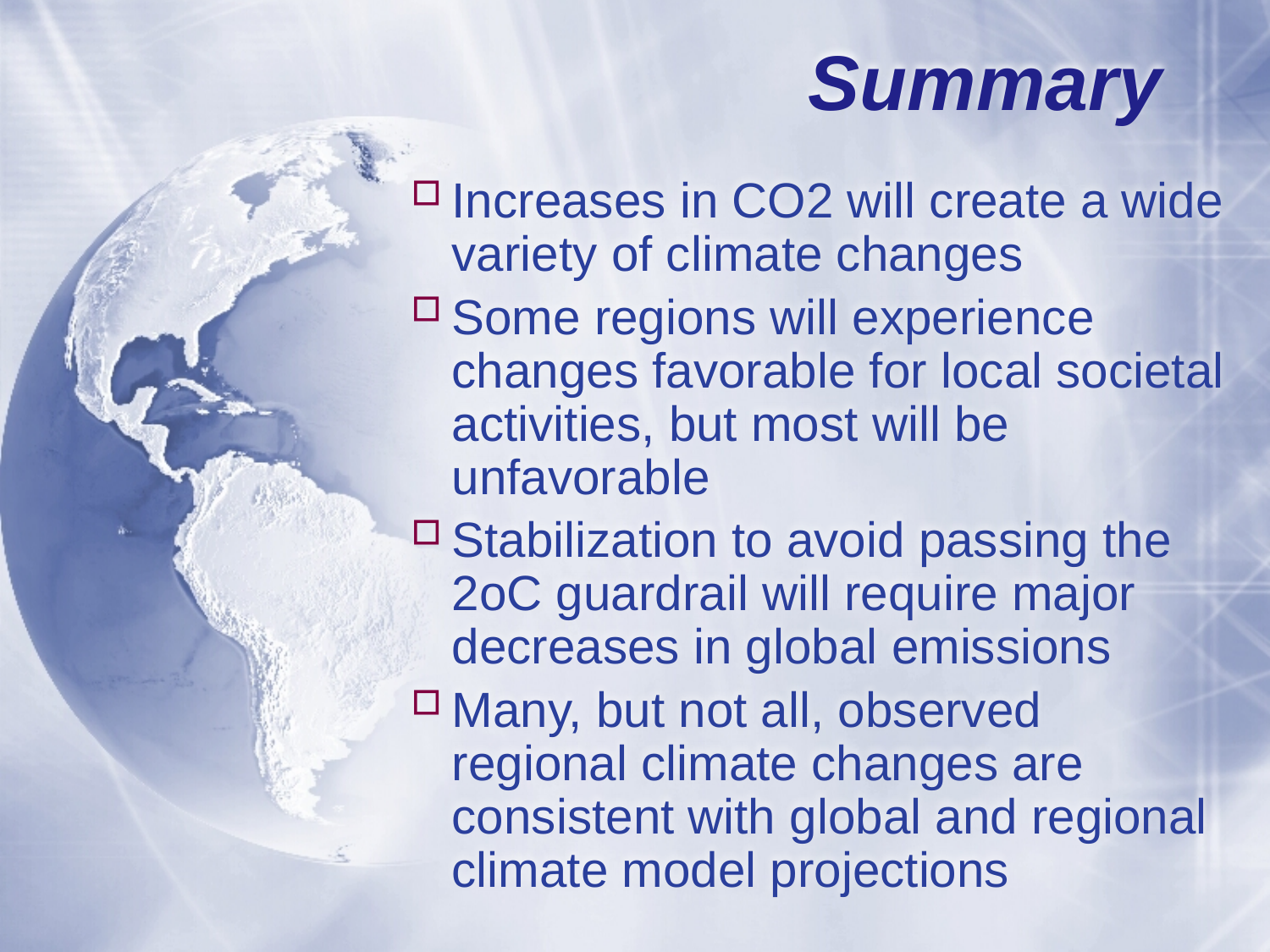

# Summary
Increases in CO2 will create a wide variety of climate changes
Some regions will experience changes favorable for local societal activities, but most will be unfavorable
Stabilization to avoid passing the 2oC guardrail will require major decreases in global emissions
Many, but not all, observed regional climate changes are consistent with global and regional climate model projections